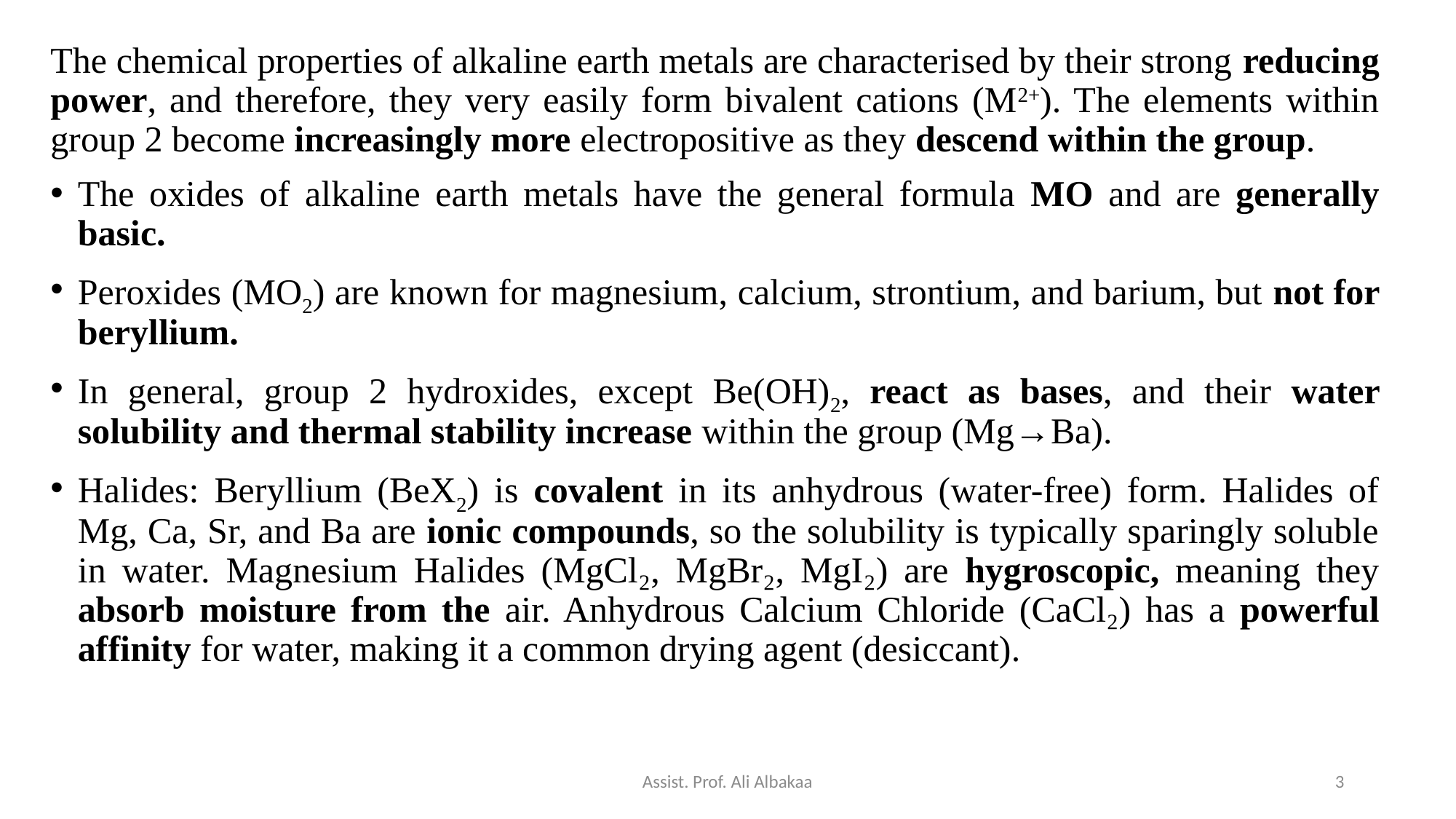

The chemical properties of alkaline earth metals are characterised by their strong reducing power, and therefore, they very easily form bivalent cations (M2+). The elements within group 2 become increasingly more electropositive as they descend within the group.
The oxides of alkaline earth metals have the general formula MO and are generally basic.
Peroxides (MO2) are known for magnesium, calcium, strontium, and barium, but not for beryllium.
In general, group 2 hydroxides, except Be(OH)2, react as bases, and their water solubility and thermal stability increase within the group (Mg→Ba).
Halides: Beryllium (BeX2) is covalent in its anhydrous (water-free) form. Halides of Mg, Ca, Sr, and Ba are ionic compounds, so the solubility is typically sparingly soluble in water. Magnesium Halides (MgCl₂, MgBr₂, MgI₂) are hygroscopic, meaning they absorb moisture from the air. Anhydrous Calcium Chloride (CaCl₂) has a powerful affinity for water, making it a common drying agent (desiccant).
Assist. Prof. Ali Albakaa
3